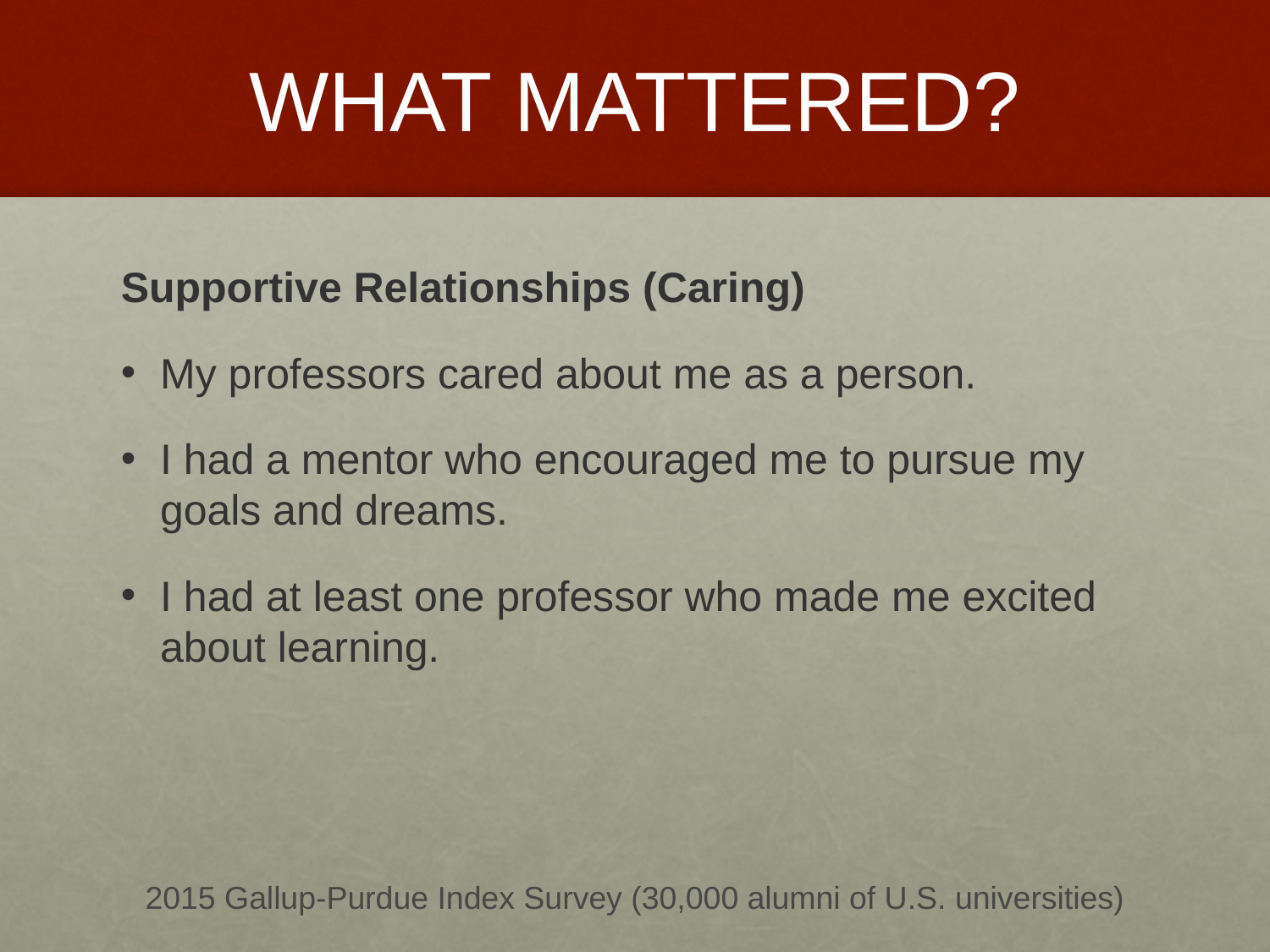

# What Mattered?
Supportive Relationships (Caring)
My professors cared about me as a person.
I had a mentor who encouraged me to pursue my goals and dreams.
I had at least one professor who made me excited about learning.
2015 Gallup-Purdue Index Survey (30,000 alumni of U.S. universities)